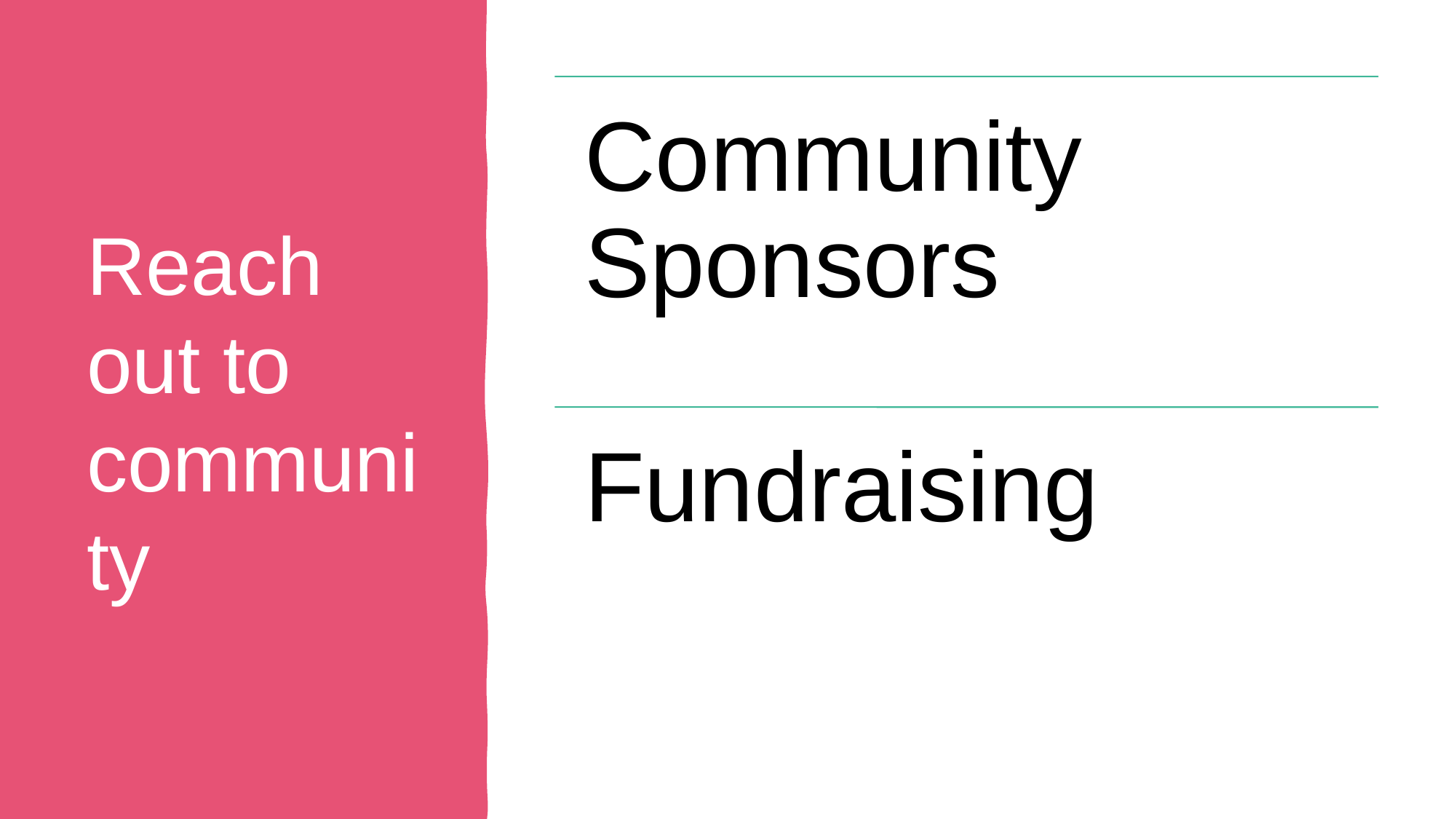

Community Sponsors
Fundraising
# Reach out to community